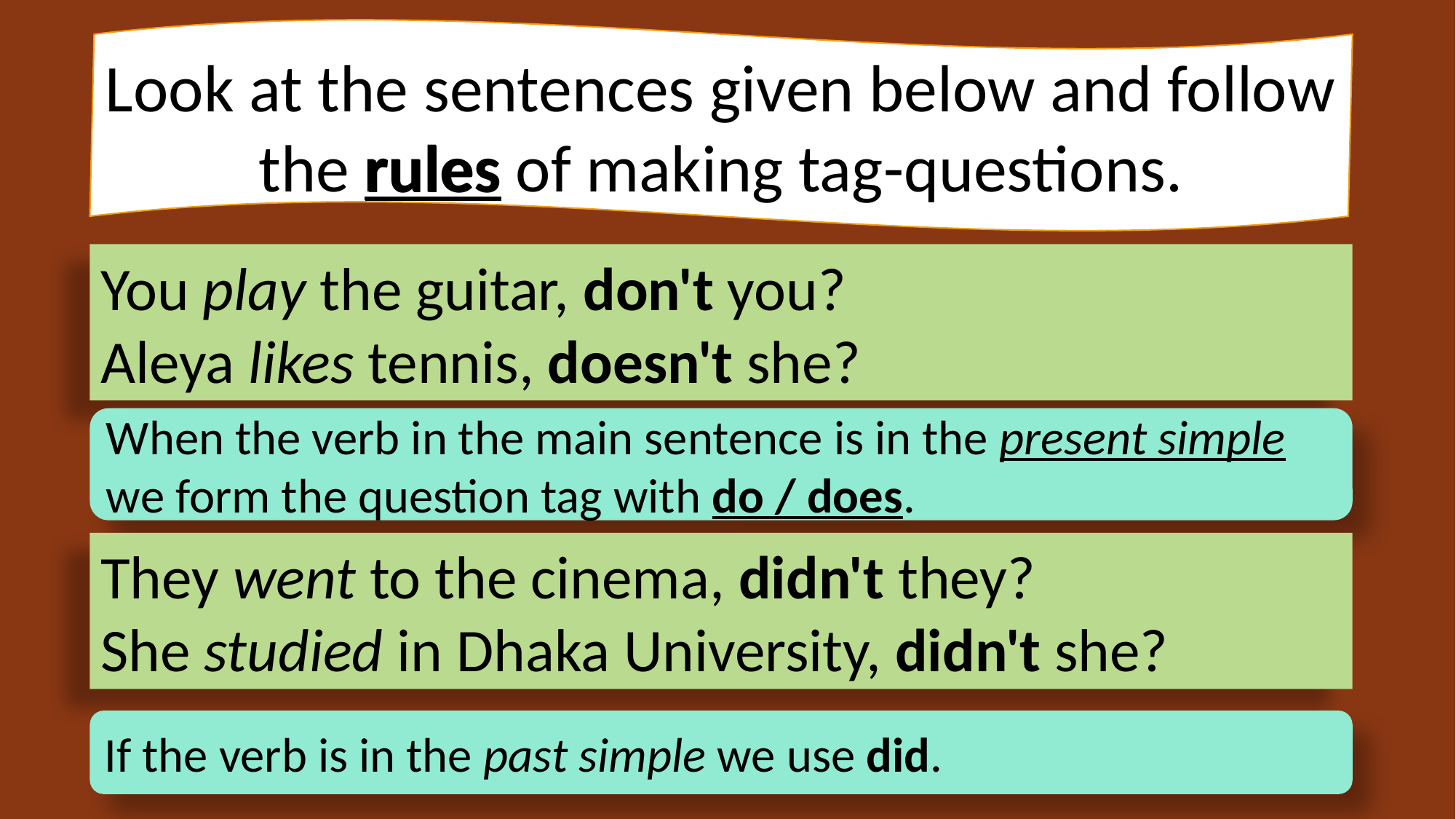

Look at the sentences given below and follow the rules of making tag-questions.
rules
You play the guitar, don't you?
Aleya likes tennis, doesn't she?
When the verb in the main sentence is in the present simple we form the question tag with do / does.
They went to the cinema, didn't they?
She studied in Dhaka University, didn't she?
If the verb is in the past simple we use did.